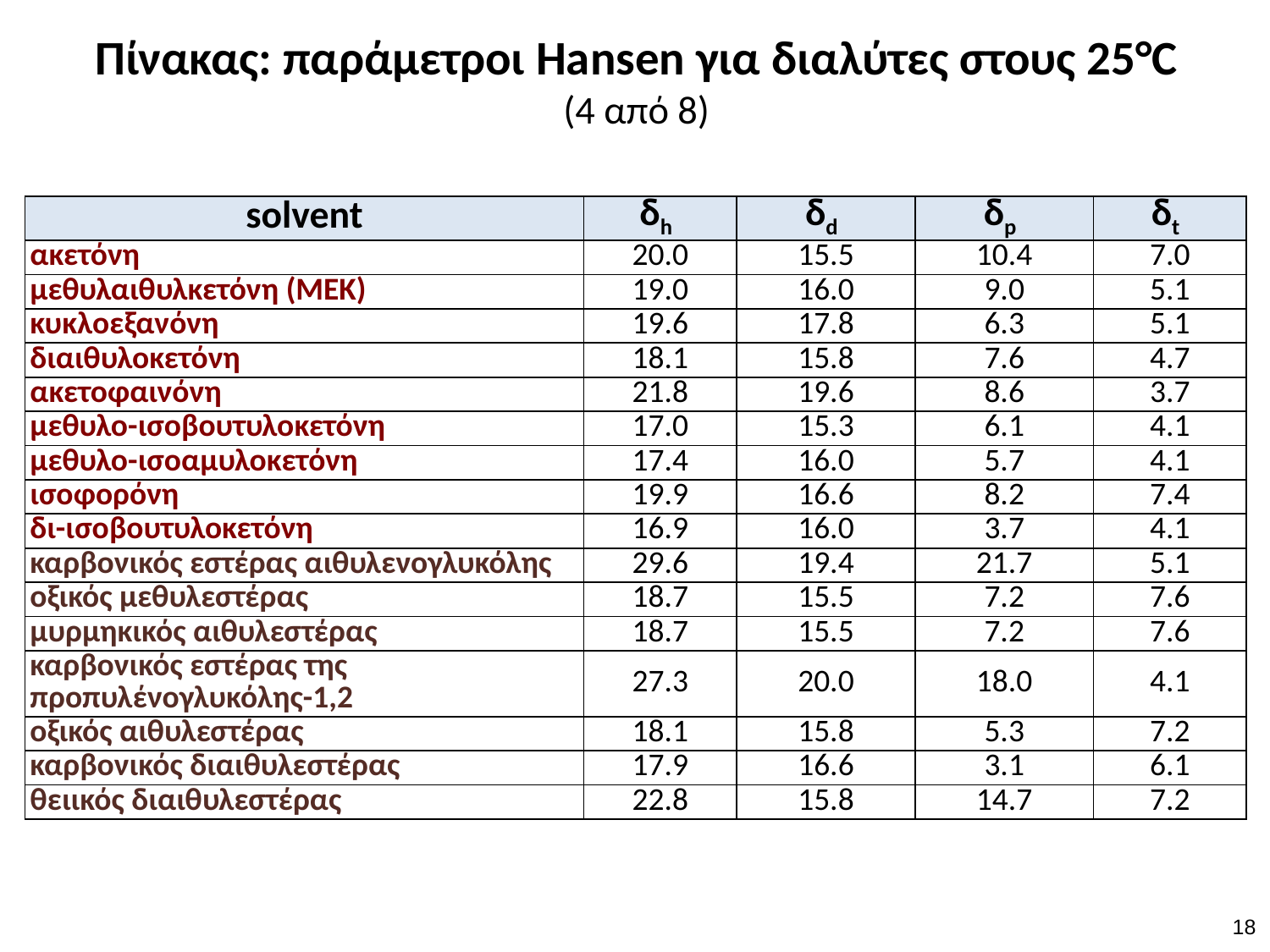

# Πίνακας: παράμετροι Hansen για διαλύτες στους 25°C (4 από 8)
| solvent | δh | δd | δp | δt |
| --- | --- | --- | --- | --- |
| ακετόνη | 20.0 | 15.5 | 10.4 | 7.0 |
| μεθυλαιθυλκετόνη (ΜΕΚ) | 19.0 | 16.0 | 9.0 | 5.1 |
| κυκλοεξανόνη | 19.6 | 17.8 | 6.3 | 5.1 |
| διαιθυλοκετόνη | 18.1 | 15.8 | 7.6 | 4.7 |
| ακετοφαινόνη | 21.8 | 19.6 | 8.6 | 3.7 |
| μεθυλο-ισοβουτυλοκετόνη | 17.0 | 15.3 | 6.1 | 4.1 |
| μεθυλο-ισοαμυλοκετόνη | 17.4 | 16.0 | 5.7 | 4.1 |
| ισοφορόνη | 19.9 | 16.6 | 8.2 | 7.4 |
| δι-ισοβουτυλοκετόνη | 16.9 | 16.0 | 3.7 | 4.1 |
| καρβονικός εστέρας αιθυλενογλυκόλης | 29.6 | 19.4 | 21.7 | 5.1 |
| οξικός μεθυλεστέρας | 18.7 | 15.5 | 7.2 | 7.6 |
| μυρμηκικός αιθυλεστέρας | 18.7 | 15.5 | 7.2 | 7.6 |
| καρβονικός εστέρας της προπυλένογλυκόλης-1,2 | 27.3 | 20.0 | 18.0 | 4.1 |
| οξικός αιθυλεστέρας | 18.1 | 15.8 | 5.3 | 7.2 |
| καρβονικός διαιθυλεστέρας | 17.9 | 16.6 | 3.1 | 6.1 |
| θειικός διαιθυλεστέρας | 22.8 | 15.8 | 14.7 | 7.2 |
18